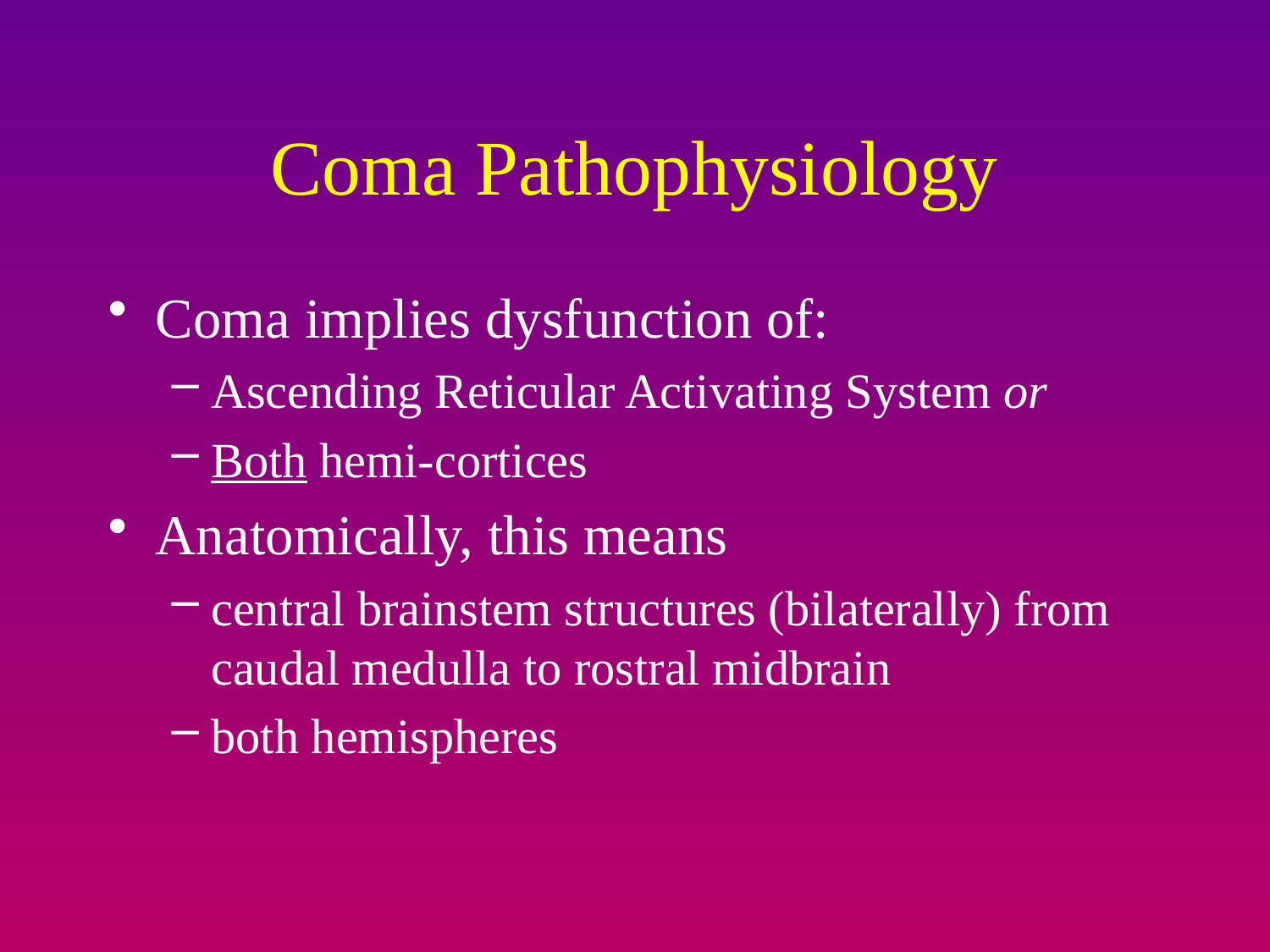

# Coma Pathophysiology
Coma implies dysfunction of:
Ascending Reticular Activating System or
Both hemi-cortices
Anatomically, this means
central brainstem structures (bilaterally) from caudal medulla to rostral midbrain
both hemispheres